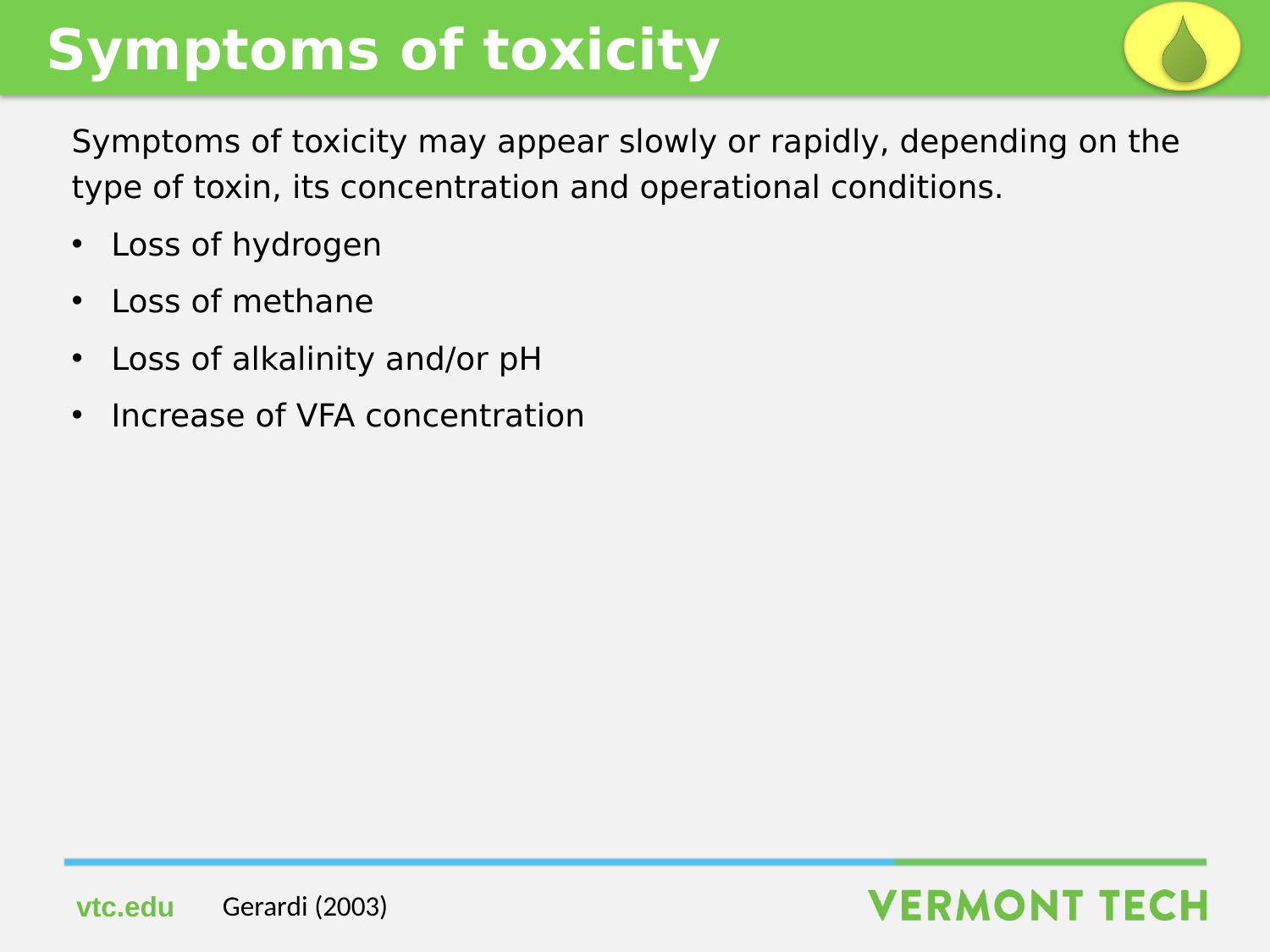

Symptoms of toxicity
Symptoms of toxicity may appear slowly or rapidly, depending on the type of toxin, its concentration and operational conditions.
Loss of hydrogen
Loss of methane
Loss of alkalinity and/or pH
Increase of VFA concentration

Gerardi (2003)